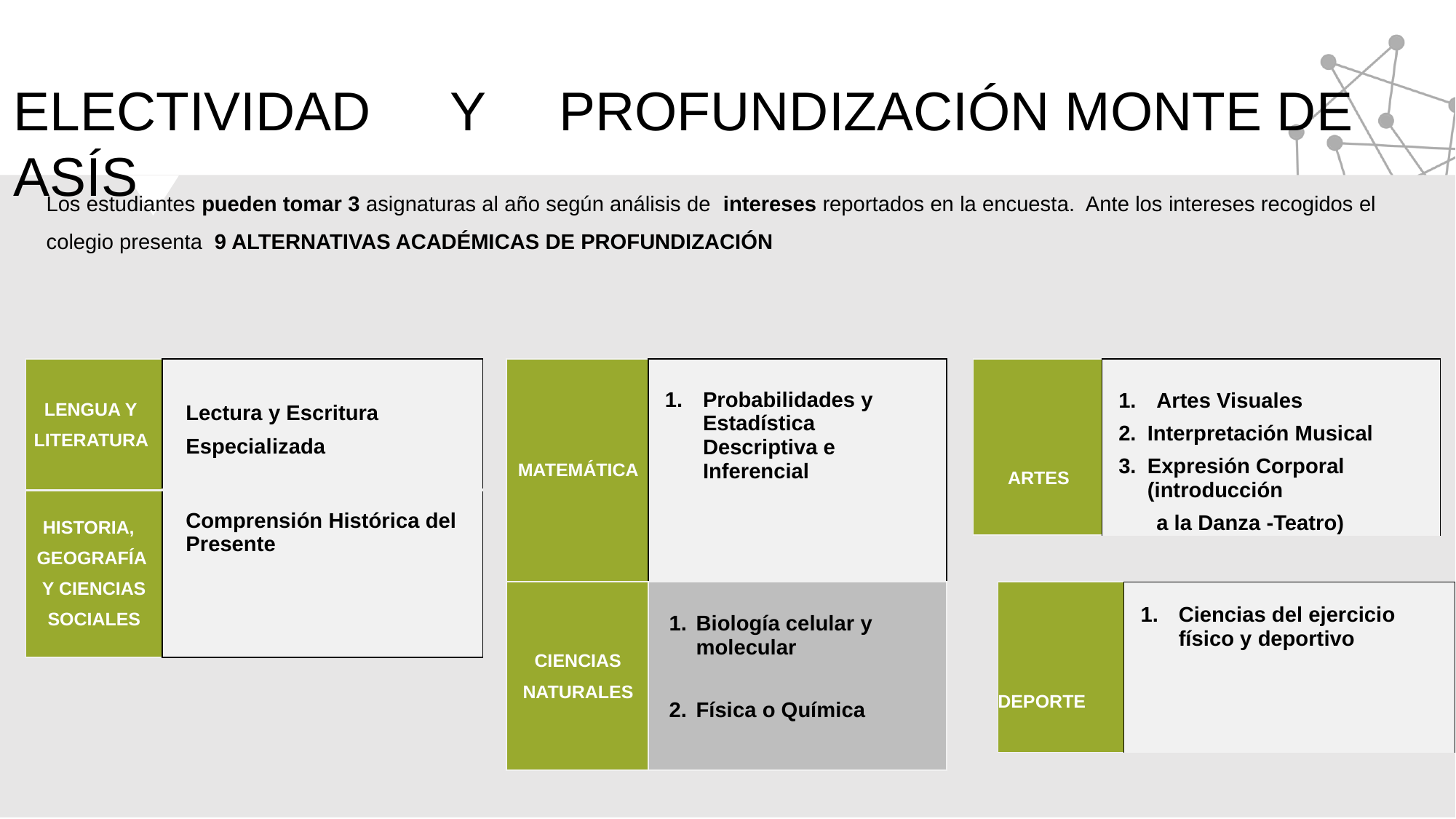

# ELECTIVIDAD	Y	PROFUNDIZACIÓN MONTE DE ASÍS

Los estudiantes pueden tomar 3 asignaturas al año según análisis de  intereses reportados en la encuesta.  Ante los intereses recogidos el
colegio presenta  9 ALTERNATIVAS ACADÉMICAS DE PROFUNDIZACIÓN

| LENGUA Y LITERATURA | Lectura y Escritura Especializada |
| --- | --- |
| HISTORIA, GEOGRAFÍA Y CIENCIAS SOCIALES | Comprensión Histórica del Presente |
| MATEMÁTICA | Probabilidades y Estadística Descriptiva e Inferencial |
| --- | --- |
| CIENCIAS NATURALES | Biología celular y molecular Física o Química |
| ARTES | Artes Visuales Interpretación Musical Expresión Corporal (introducción a la Danza -Teatro) |
| --- | --- |
| DEPORTE | Ciencias del ejercicio físico y deportivo |
| --- | --- |
2019